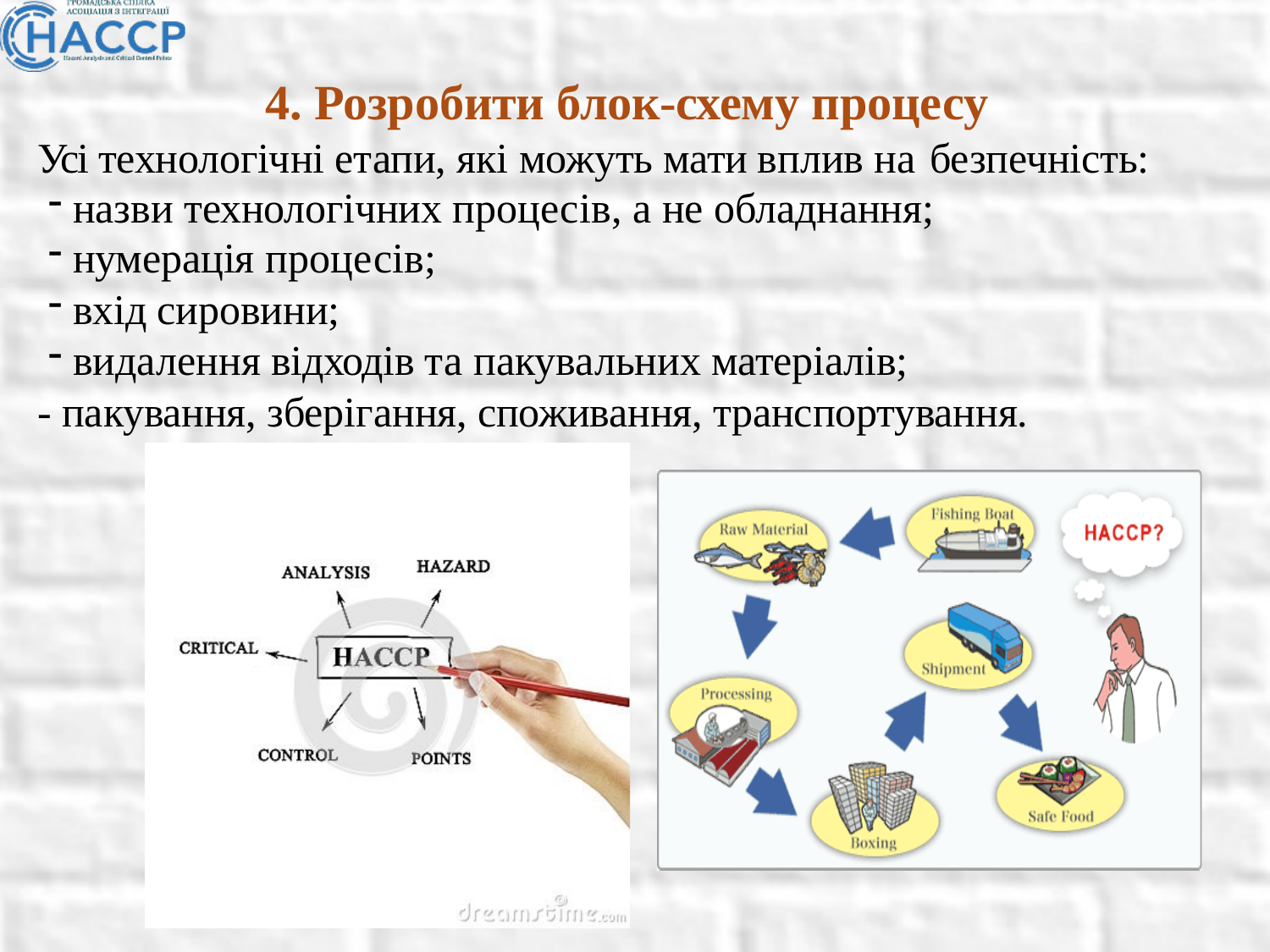

# 4. Розробити блок-схему процесу
Усі технологічні етапи, які можуть мати вплив на безпечність:
назви технологічних процесів, а не обладнання;
нумерація процесів;
вхід сировини;
видалення відходів та пакувальних матеріалів;
- пакування, зберігання, споживання, транспортування.

способ